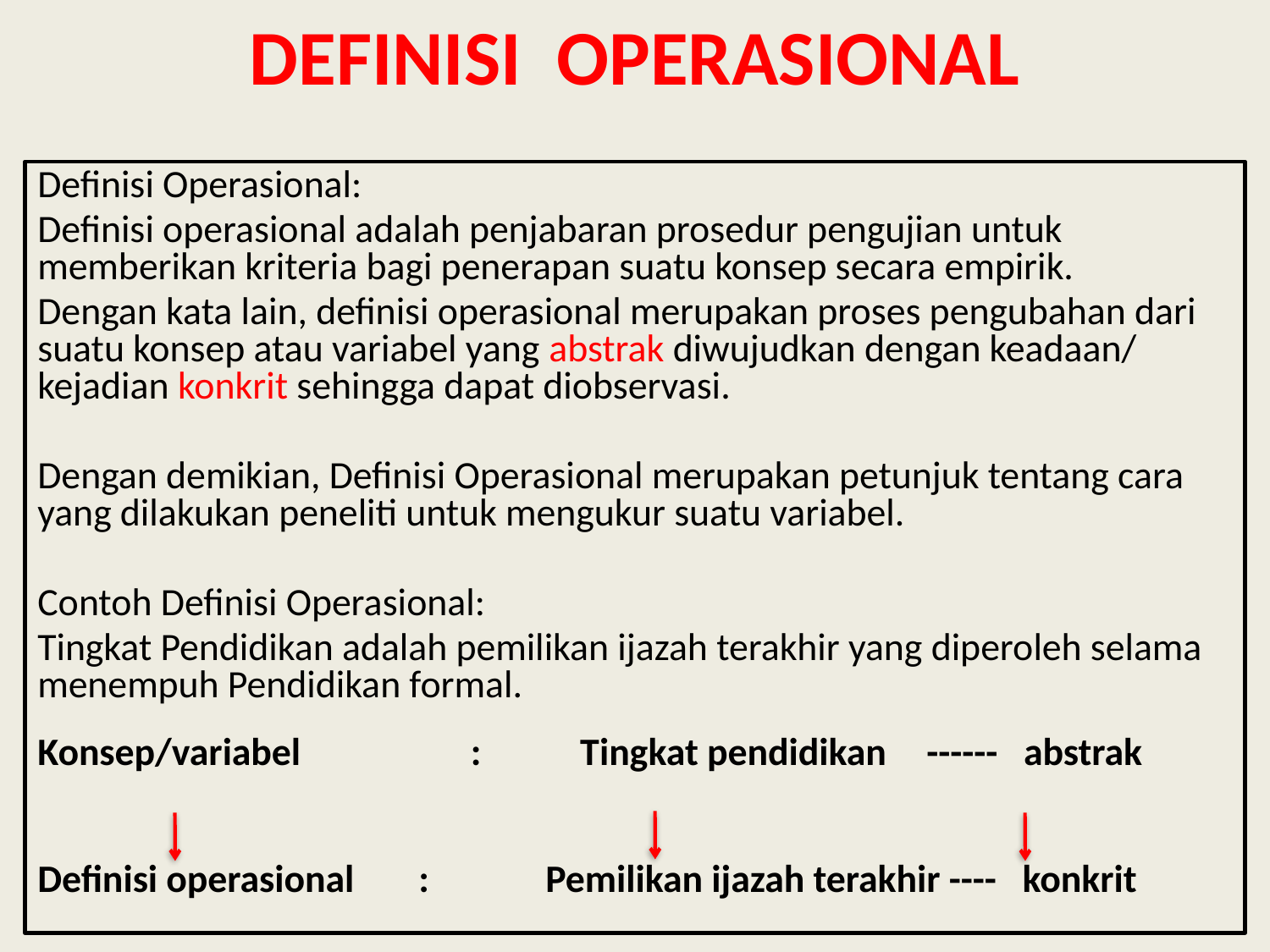

# DEFINISI  OPERASIONAL
Definisi Operasional:
Definisi operasional adalah penjabaran prosedur pengujian untuk memberikan kriteria bagi penerapan suatu konsep secara empirik.
Dengan kata lain, definisi operasional merupakan proses pengubahan dari suatu konsep atau variabel yang abstrak diwujudkan dengan keadaan/ kejadian konkrit sehingga dapat diobservasi.

Dengan demikian, Definisi Operasional merupakan petunjuk tentang cara yang dilakukan peneliti untuk mengukur suatu variabel.

Contoh Definisi Operasional:
Tingkat Pendidikan adalah pemilikan ijazah terakhir yang diperoleh selama menempuh Pendidikan formal.

Konsep/variabel	      :	    Tingkat pendidikan	------   abstrak

Definisi operasional	:	Pemilikan ijazah terakhir ----   konkrit